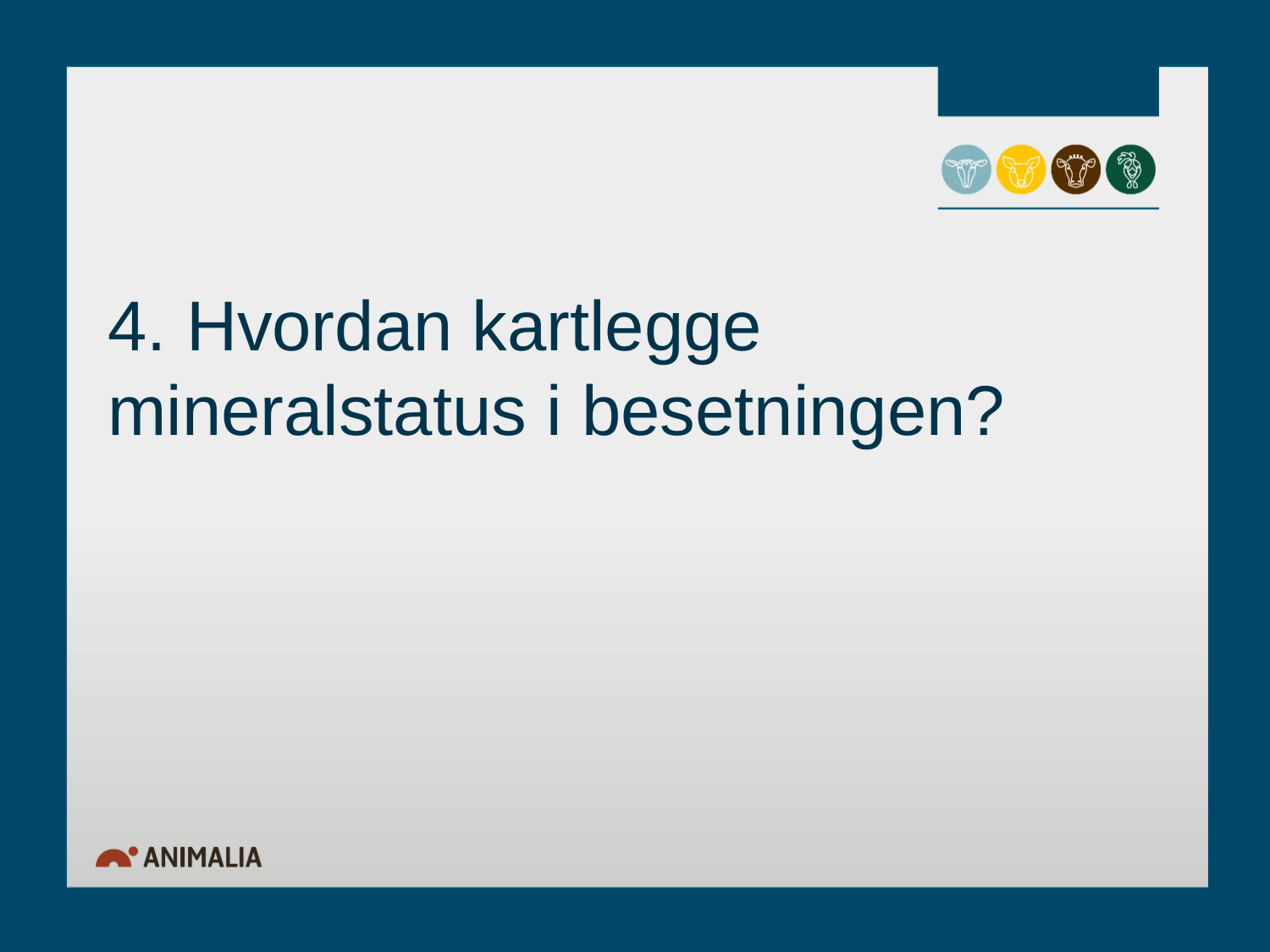

# 4. Hvordan kartlegge mineralstatus i besetningen?